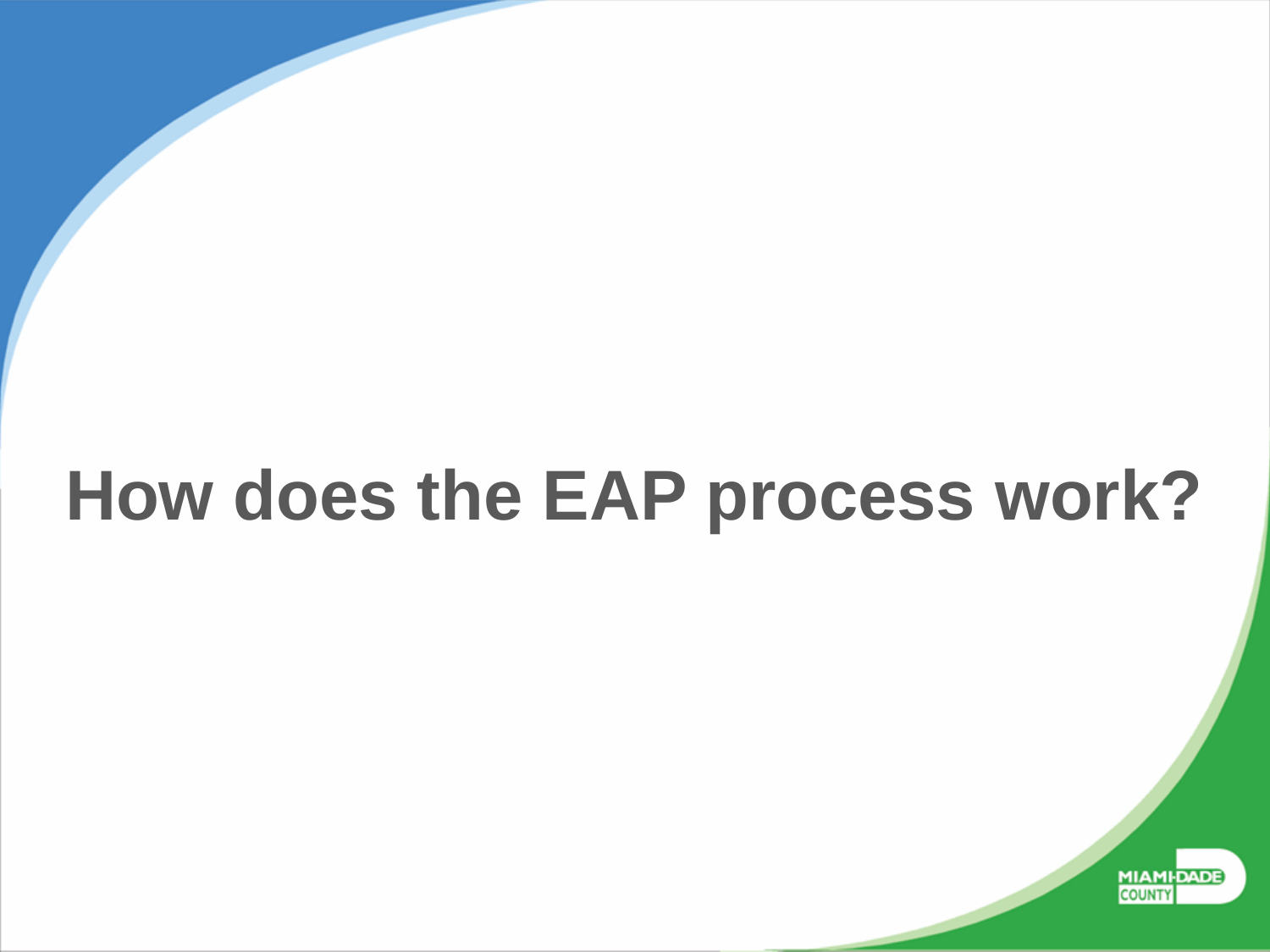

# How does the EAP process work?